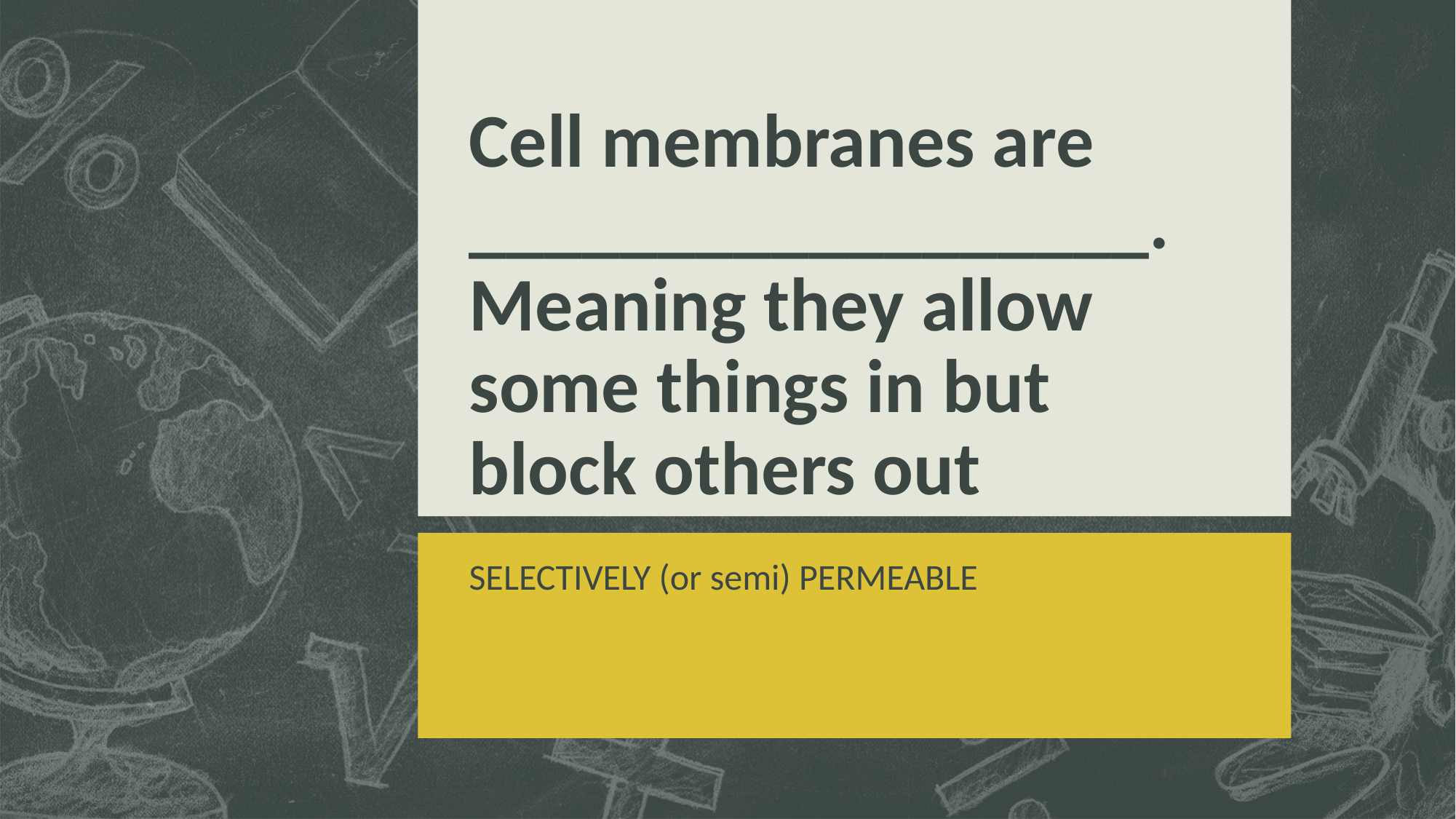

# Cell membranes are __________________.   Meaning they allow some things in but block others out
SELECTIVELY (or semi) PERMEABLE